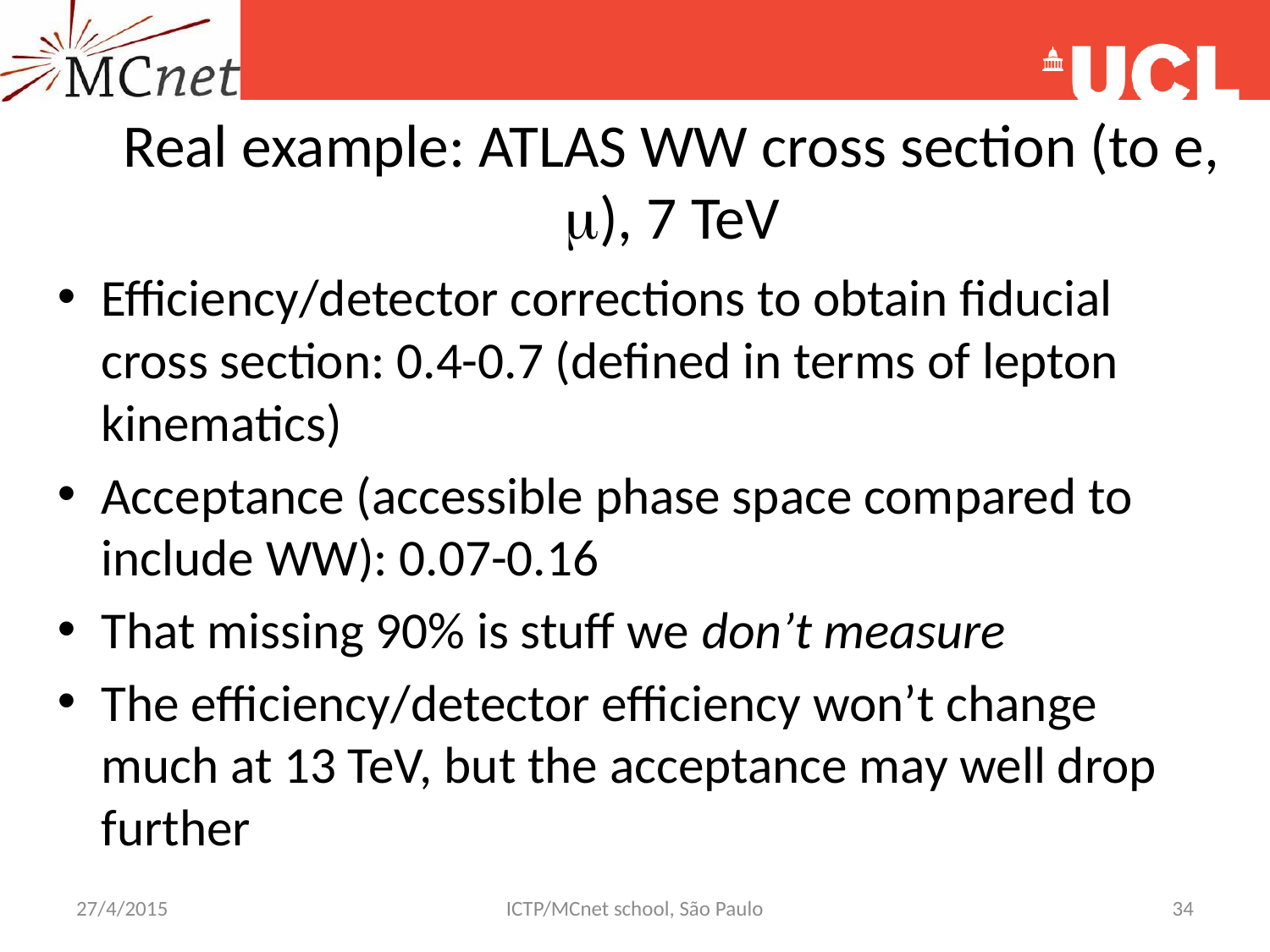

# Real example: ATLAS WW cross section (to e, μ), 7 TeV
Efficiency/detector corrections to obtain fiducial cross section: 0.4-0.7 (defined in terms of lepton kinematics)
Acceptance (accessible phase space compared to include WW): 0.07-0.16
That missing 90% is stuff we don’t measure
The efficiency/detector efficiency won’t change much at 13 TeV, but the acceptance may well drop further

27/4/2015
ICTP/MCnet school, São Paulo
34